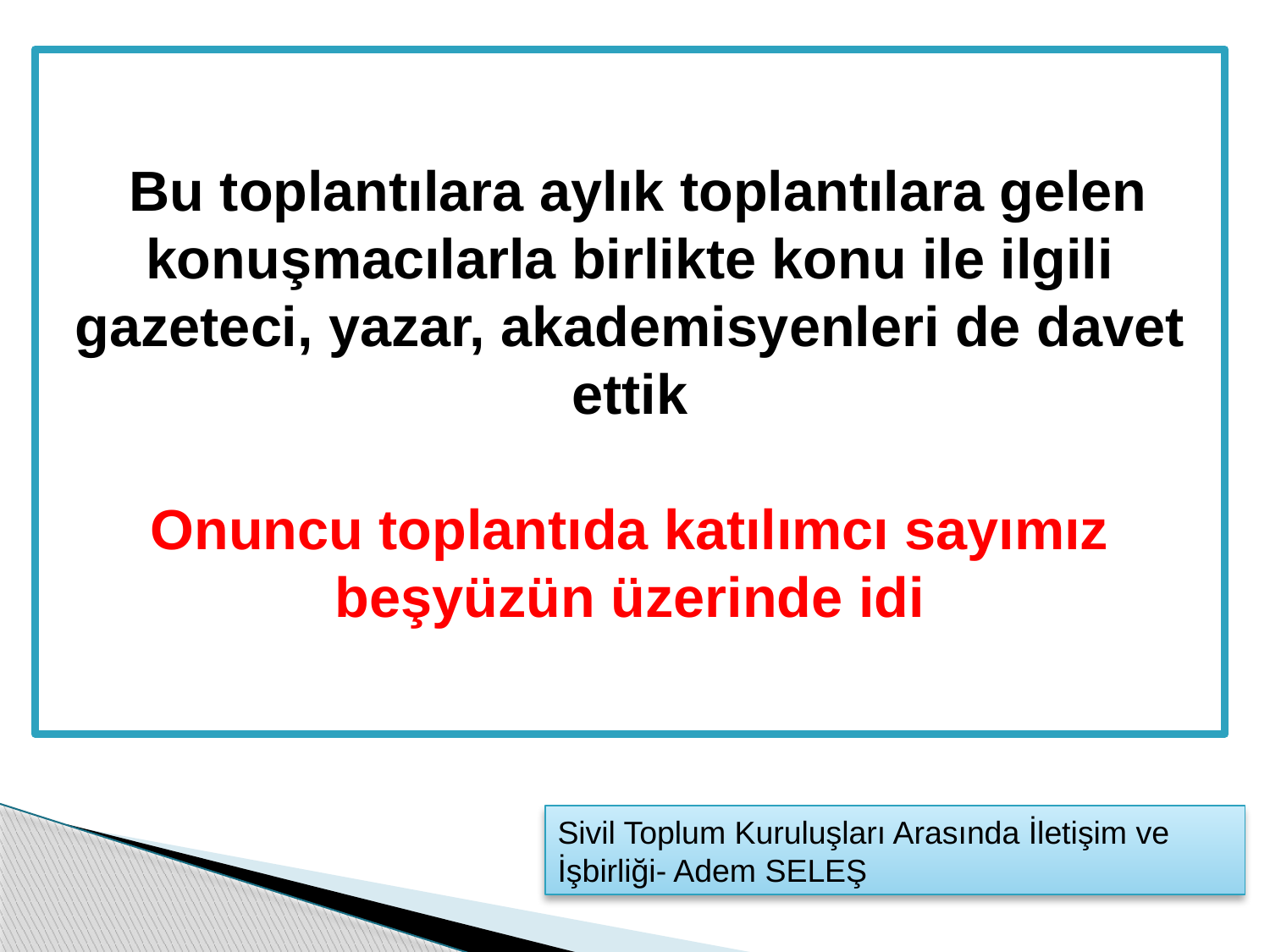

Bu toplantılara aylık toplantılara gelen konuşmacılarla birlikte konu ile ilgili gazeteci, yazar, akademisyenleri de davet ettik

Onuncu toplantıda katılımcı sayımız beşyüzün üzerinde idi
Sivil Toplum Kuruluşları Arasında İletişim ve İşbirliği- Adem SELEŞ